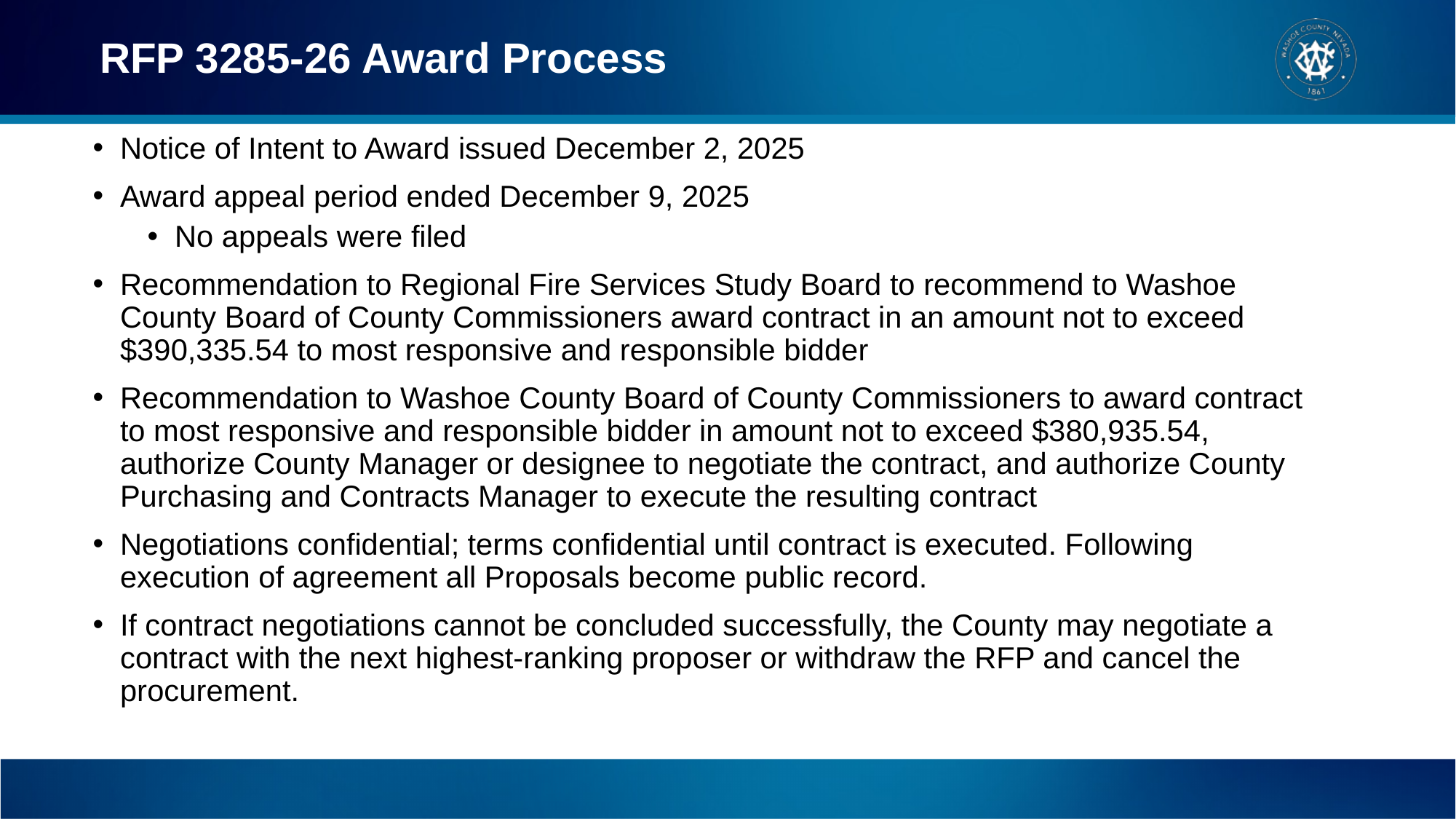

RFP 3285-26 Award Process
Notice of Intent to Award issued December 2, 2025
Award appeal period ended December 9, 2025
No appeals were filed
Recommendation to Regional Fire Services Study Board to recommend to Washoe County Board of County Commissioners award contract in an amount not to exceed $390,335.54 to most responsive and responsible bidder
Recommendation to Washoe County Board of County Commissioners to award contract to most responsive and responsible bidder in amount not to exceed $380,935.54, authorize County Manager or designee to negotiate the contract, and authorize County Purchasing and Contracts Manager to execute the resulting contract
Negotiations confidential; terms confidential until contract is executed. Following execution of agreement all Proposals become public record.
If contract negotiations cannot be concluded successfully, the County may negotiate a contract with the next highest-ranking proposer or withdraw the RFP and cancel the procurement.